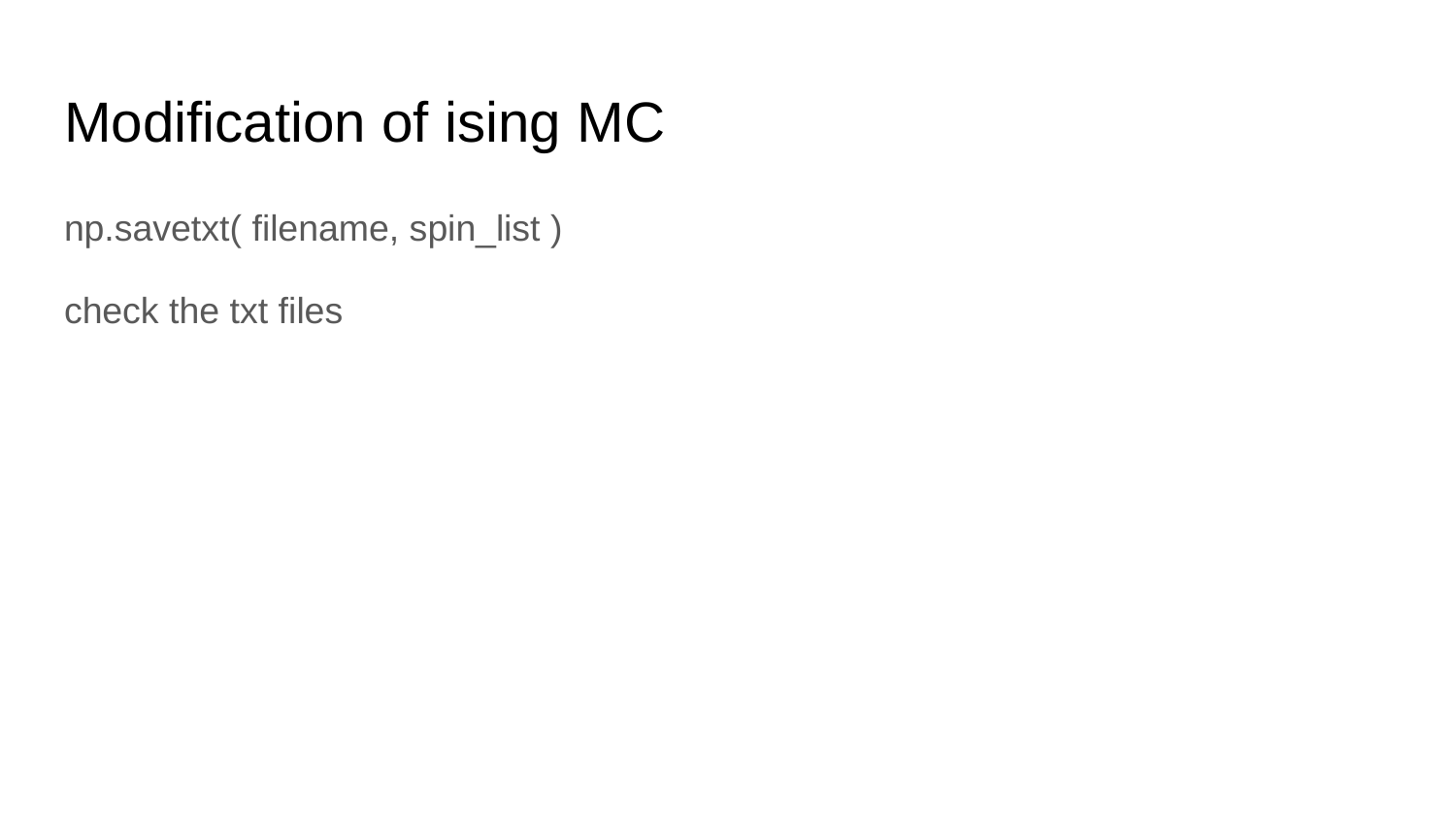

# Modification of ising MC
np.savetxt( filename, spin_list )
check the txt files